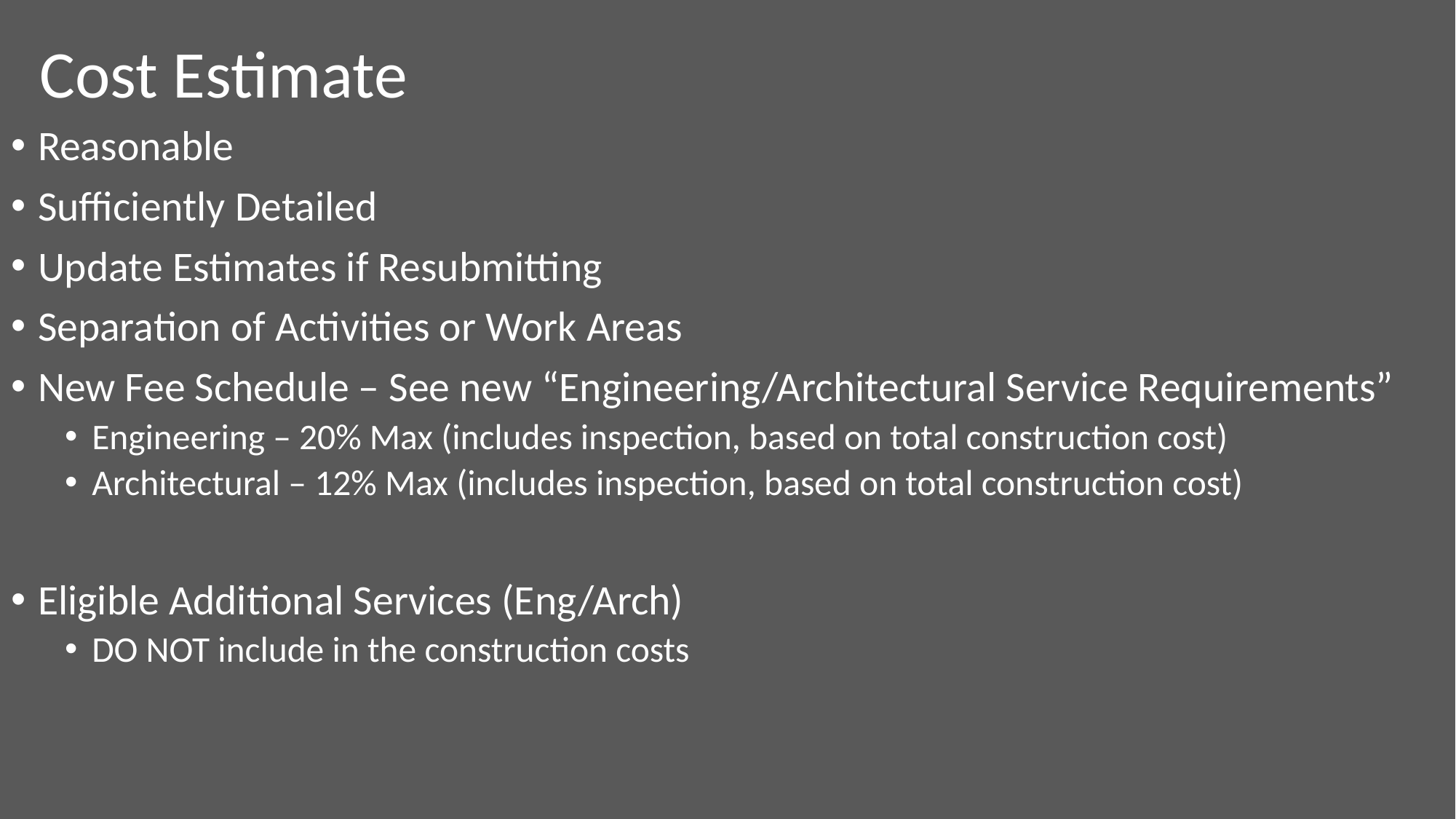

# Cost Estimate
Reasonable
Sufficiently Detailed
Update Estimates if Resubmitting
Separation of Activities or Work Areas
New Fee Schedule – See new “Engineering/Architectural Service Requirements”
Engineering – 20% Max (includes inspection, based on total construction cost)
Architectural – 12% Max (includes inspection, based on total construction cost)

Eligible Additional Services (Eng/Arch)
DO NOT include in the construction costs